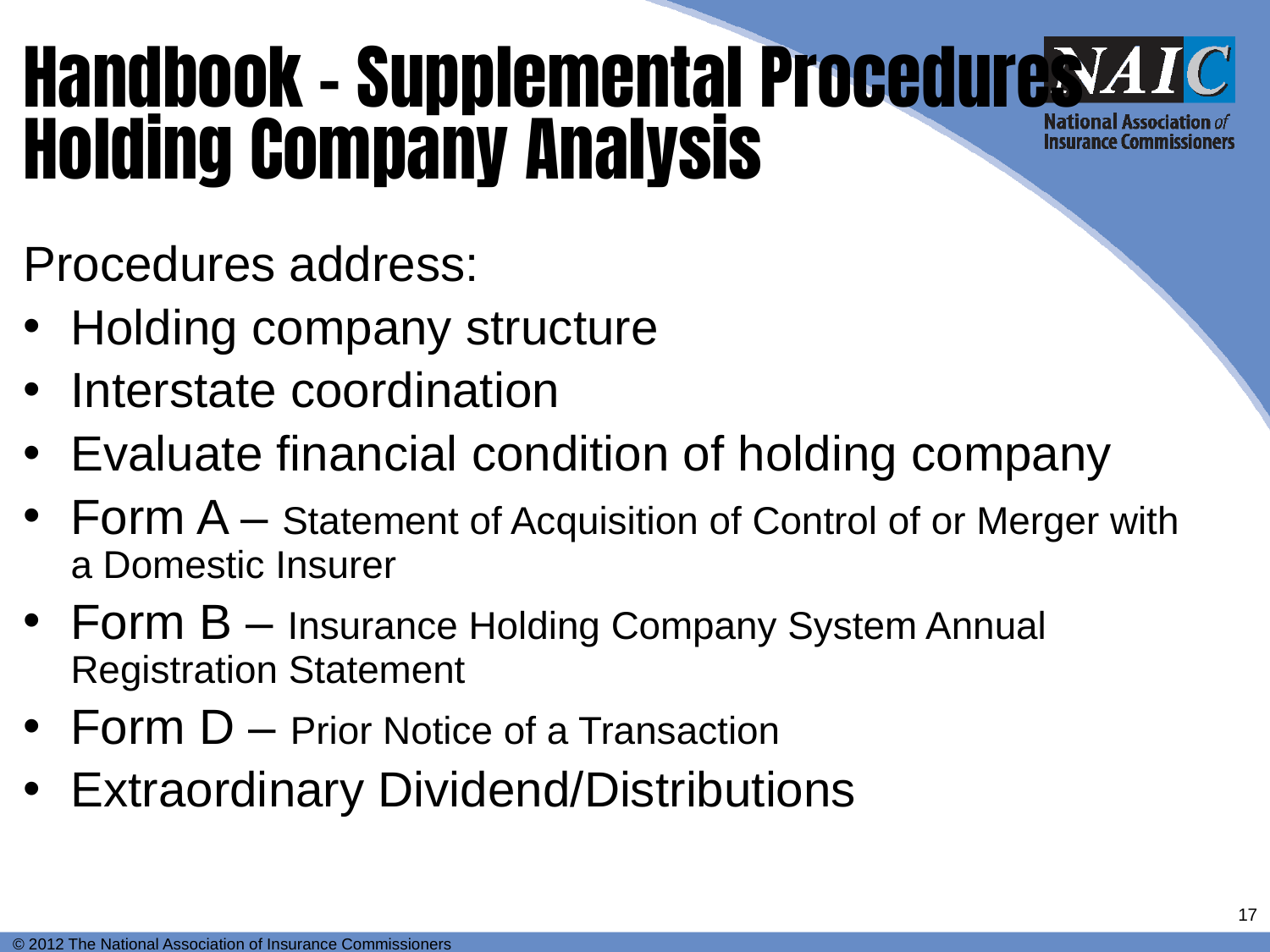

# Handbook – Supplemental Procedures Holding Company Analysis
Procedures address:
Holding company structure
Interstate coordination
Evaluate financial condition of holding company
Form A – Statement of Acquisition of Control of or Merger with a Domestic Insurer
Form B – Insurance Holding Company System Annual Registration Statement
Form D – Prior Notice of a Transaction
Extraordinary Dividend/Distributions
17